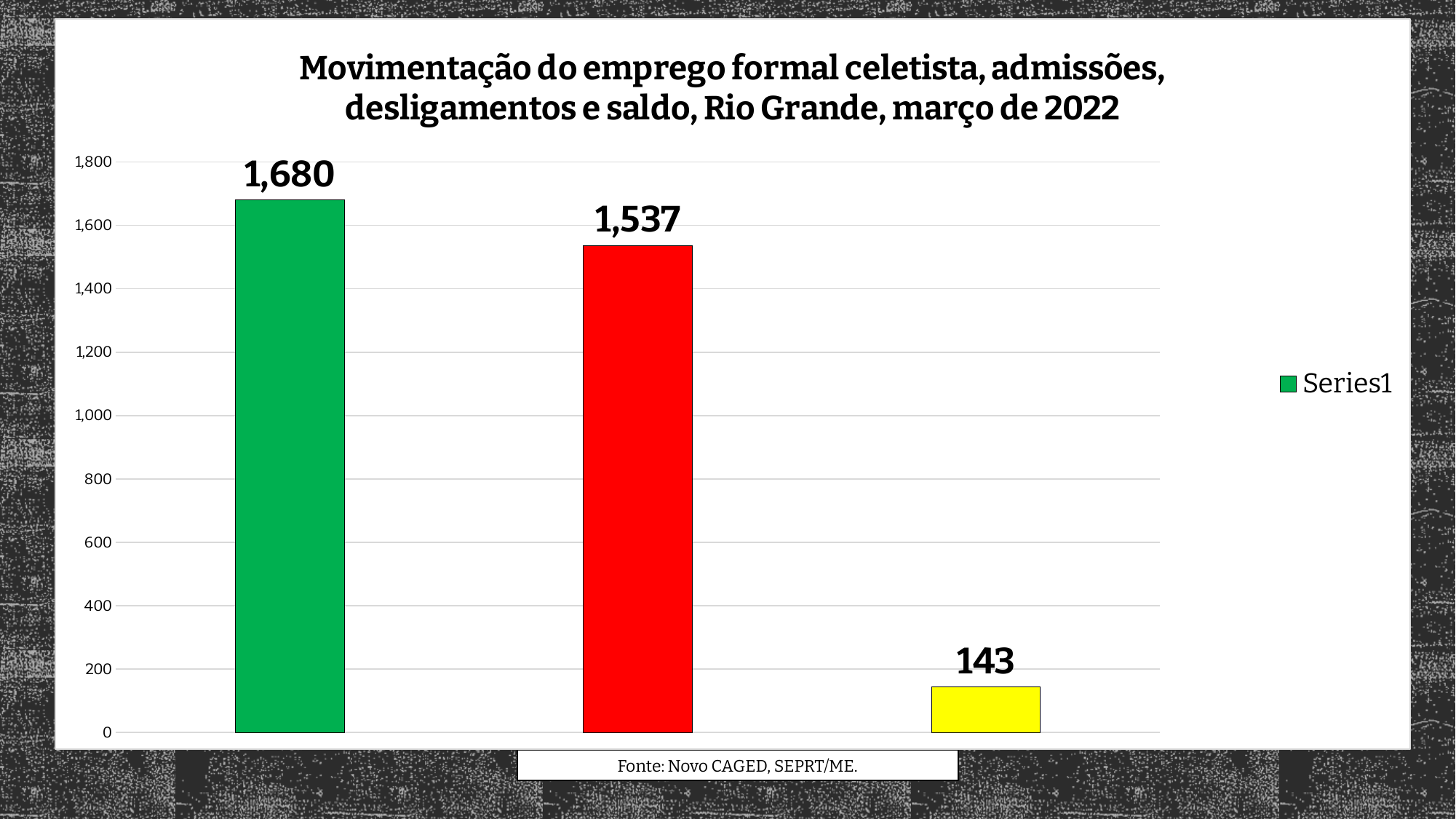

### Chart: Movimentação do emprego formal celetista, admissões, desligamentos e saldo, Rio Grande, março de 2022

| Category |  |
|---|---|
| Admissões | 1680.0 |
| Desligamentos | 1537.0 |
| Saldo | 143.0 |
Fonte: Novo CAGED, SEPRT/ME.